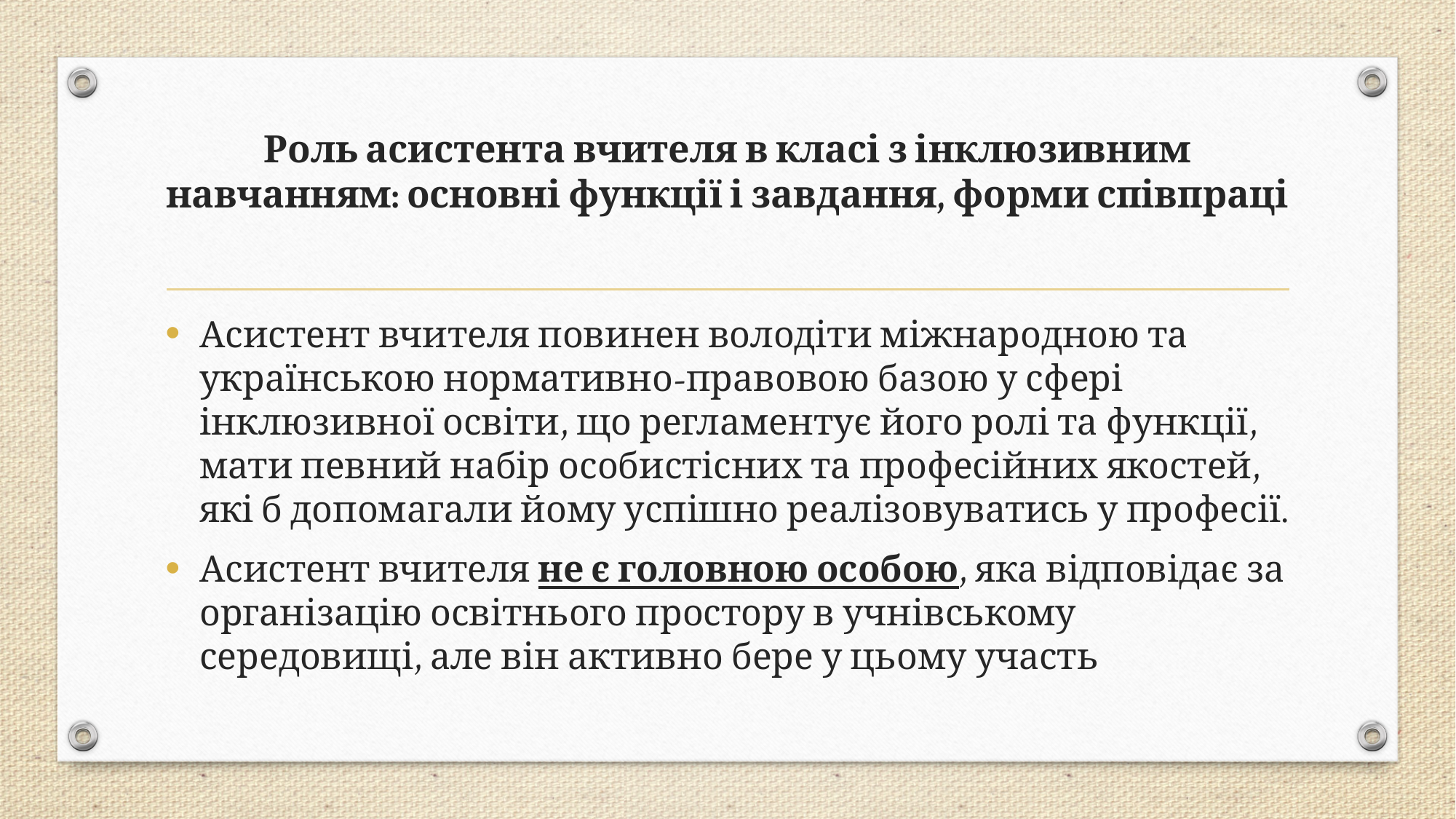

# Роль асистента вчителя в класі з інклюзивним навчанням: основні функції і завдання, форми співпраці
Асистент вчителя повинен володіти міжнародною та українською нормативно-правовою базою у сфері інклюзивної освіти, що регламентує його ролі та функції, мати певний набір особистісних та професійних якостей, які б допомагали йому успішно реалізовуватись у професії.
Асистент вчителя не є головною особою, яка відповідає за організацію освітнього простору в учнівському середовищі, але він активно бере у цьому участь